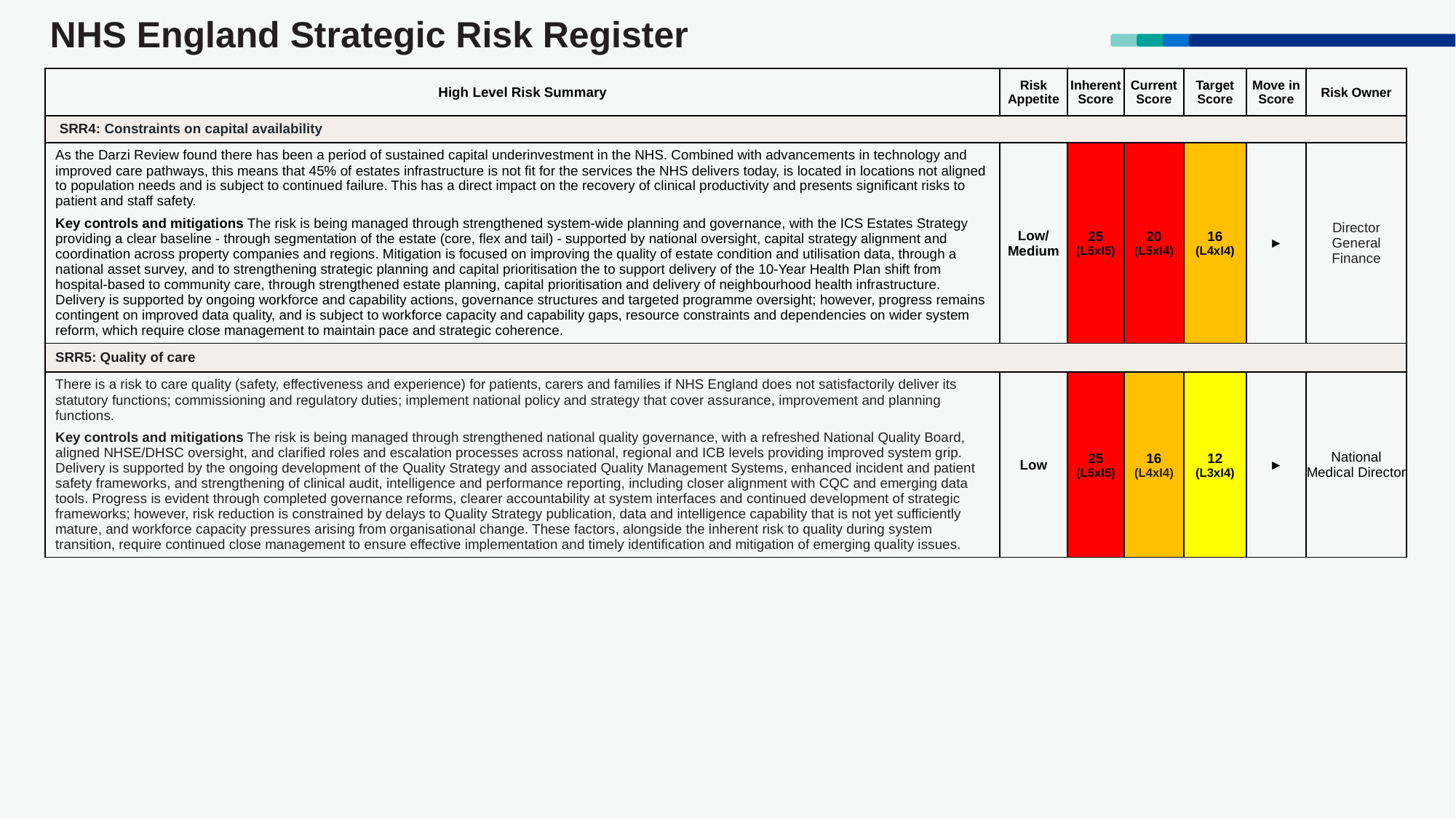

# NHS England Strategic Risk Register
|  | High Level Risk Summary | Risk Appetite | Inherent Score | Current Score | Target Score | Move in Score | Risk Owner |
| --- | --- | --- | --- | --- | --- | --- | --- |
|  | SRR4: Constraints on capital availability |  |  |  |  |  |  |
|  | As the Darzi Review found there has been a period of sustained capital underinvestment in the NHS. Combined with advancements in technology and improved care pathways, this means that 45% of estates infrastructure is not fit for the services the NHS delivers today, is located in locations not aligned to population needs and is subject to continued failure. This has a direct impact on the recovery of clinical productivity and presents significant risks to patient and staff safety. Key controls and mitigations The risk is being managed through strengthened system‑wide planning and governance, with the ICS Estates Strategy providing a clear baseline - through segmentation of the estate (core, flex and tail) - supported by national oversight, capital strategy alignment and coordination across property companies and regions. Mitigation is focused on improving the quality of estate condition and utilisation data, through a national asset survey, and to strengthening strategic planning and capital prioritisation the to support delivery of the 10‑Year Health Plan shift from hospital‑based to community care, through strengthened estate planning, capital prioritisation and delivery of neighbourhood health infrastructure. Delivery is supported by ongoing workforce and capability actions, governance structures and targeted programme oversight; however, progress remains contingent on improved data quality, and is subject to workforce capacity and capability gaps, resource constraints and dependencies on wider system reform, which require close management to maintain pace and strategic coherence. | Low/ Medium | 25 (L5xI5) | 20 (L5xI4) | 16 (L4xI4) | ► | Director General Finance |
|  | SRR5: Quality of care |  |  |  |  |  |  |
|  | There is a risk to care quality (safety, effectiveness and experience) for patients, carers and families if NHS England does not satisfactorily deliver its statutory functions; commissioning and regulatory duties; implement national policy and strategy that cover assurance, improvement and planning functions. Key controls and mitigations The risk is being managed through strengthened national quality governance, with a refreshed National Quality Board, aligned NHSE/DHSC oversight, and clarified roles and escalation processes across national, regional and ICB levels providing improved system grip. Delivery is supported by the ongoing development of the Quality Strategy and associated Quality Management Systems, enhanced incident and patient safety frameworks, and strengthening of clinical audit, intelligence and performance reporting, including closer alignment with CQC and emerging data tools. Progress is evident through completed governance reforms, clearer accountability at system interfaces and continued development of strategic frameworks; however, risk reduction is constrained by delays to Quality Strategy publication, data and intelligence capability that is not yet sufficiently mature, and workforce capacity pressures arising from organisational change. These factors, alongside the inherent risk to quality during system transition, require continued close management to ensure effective implementation and timely identification and mitigation of emerging quality issues. | Low | 25 (L5xI5) | 16 (L4xI4) | 12 (L3xI4) | ► | National Medical Director |